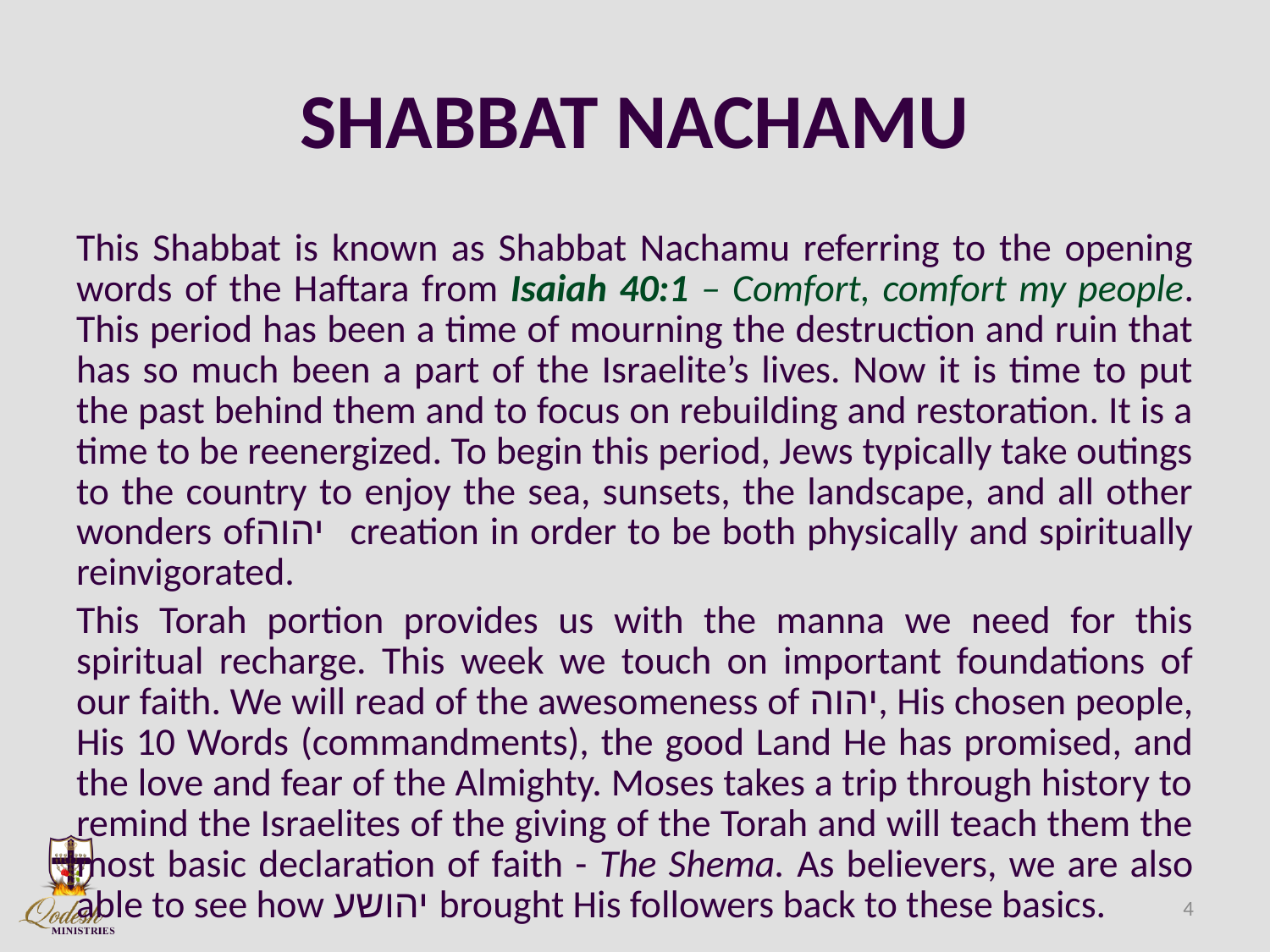

# SHABBAT NACHAMU
This Shabbat is known as Shabbat Nachamu referring to the opening words of the Haftara from Isaiah 40:1 – Comfort, comfort my people. This period has been a time of mourning the destruction and ruin that has so much been a part of the Israelite’s lives. Now it is time to put the past behind them and to focus on rebuilding and restoration. It is a time to be reenergized. To begin this period, Jews typically take outings to the country to enjoy the sea, sunsets, the landscape, and all other wonders ofיהוה  creation in order to be both physically and spiritually reinvigorated.
This Torah portion provides us with the manna we need for this spiritual recharge. This week we touch on important foundations of our faith. We will read of the awesomeness of יהוה, His chosen people, His 10 Words (commandments), the good Land He has promised, and the love and fear of the Almighty. Moses takes a trip through history to remind the Israelites of the giving of the Torah and will teach them the most basic declaration of faith - The Shema. As believers, we are also able to see how יהושע brought His followers back to these basics.
4